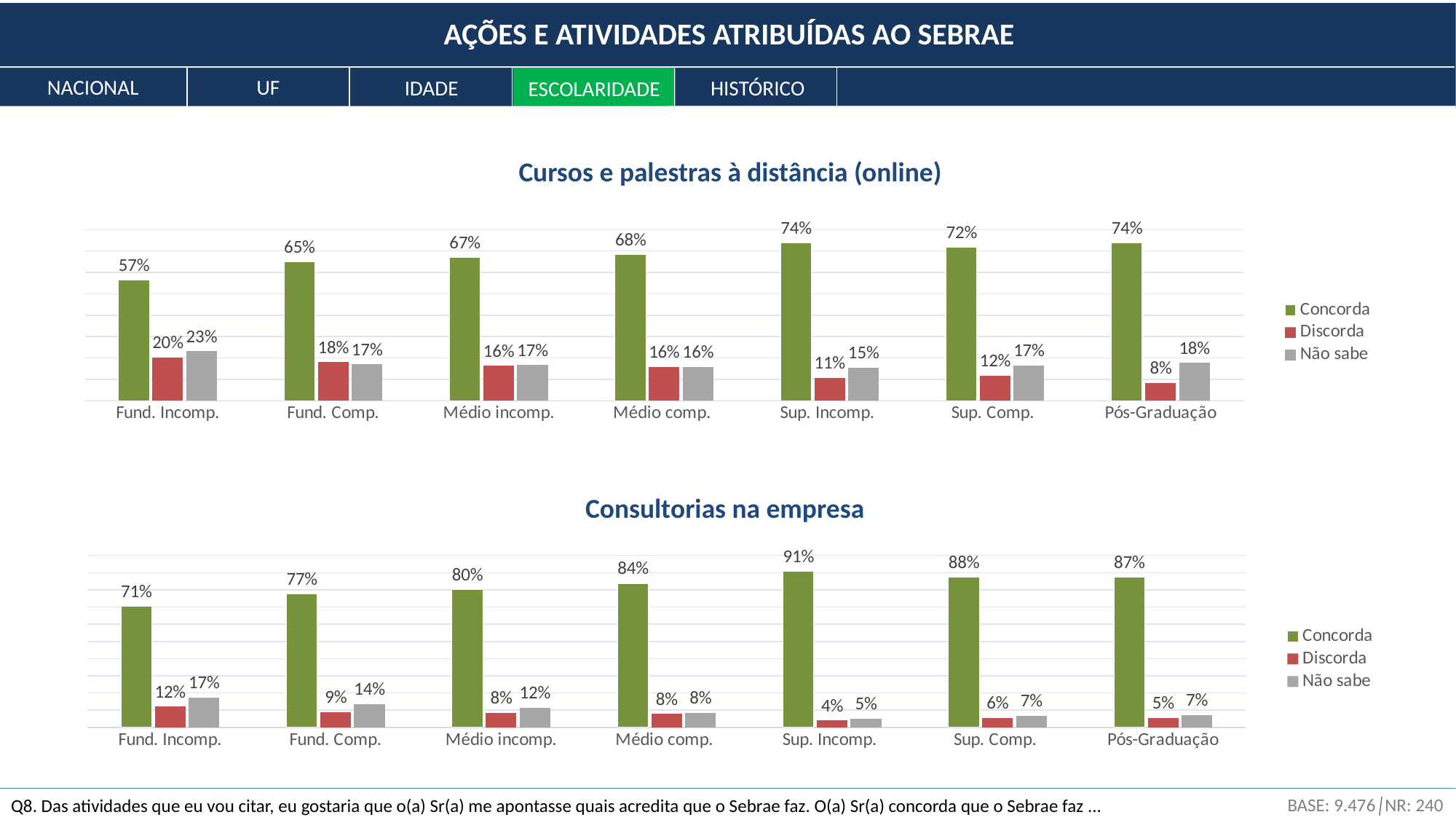

AÇÕES E ATIVIDADES ATRIBUÍDAS AO SEBRAE
NACIONAL
UF
HISTÓRICO
IDADE
ESCOLARIDADE
Cursos e palestras à distância (online)

### Chart

| Category | Concorda | Discorda | Não sabe |
|---|---|---|---|
| Fund. Incomp. | 0.565774616536054 | 0.20275718653080627 | 0.23146819693313966 |
| Fund. Comp. | 0.6481763491117696 | 0.18109356675528304 | 0.17073008413294744 |
| Médio incomp. | 0.6710964411434395 | 0.16281163195263665 | 0.16609192690392377 |
| Médio comp.  | 0.6826770941659643 | 0.15922387213019218 | 0.15809903370384357 |
| Sup. Incomp.  | 0.7374274859057113 | 0.10774086966876126 | 0.1548316444255275 |
| Sup. Comp.  | 0.7173221473105837 | 0.1175080402822941 | 0.16516981240712206 |
| Pós-Graduação | 0.7386268580192072 | 0.08409686370622492 | 0.1772762782745679 |
Consultorias na empresa

### Chart

| Category | Concorda | Discorda | Não sabe |
|---|---|---|---|
| Fund. Incomp. | 0.7050772574317531 | 0.12063730269962987 | 0.17428543986861705 |
| Fund. Comp. | 0.77478932794652 | 0.08899936659291184 | 0.13621130546056828 |
| Médio incomp. | 0.8010645426147356 | 0.08383855066172145 | 0.11509690672354295 |
| Médio comp.  | 0.8373883184486501 | 0.07790566576406915 | 0.08470601578728068 |
| Sup. Incomp.  | 0.9088426744884882 | 0.04055960078687972 | 0.05059772472463208 |
| Sup. Comp.  | 0.87569199207076 | 0.056489974665913587 | 0.06781803326332644 |
| Pós-Graduação | 0.8738332469479926 | 0.0542555134237578 | 0.07191123962824959 |
BASE: 9.476│NR: 240
Q8. Das atividades que eu vou citar, eu gostaria que o(a) Sr(a) me apontasse quais acredita que o Sebrae faz. O(a) Sr(a) concorda que o Sebrae faz ...